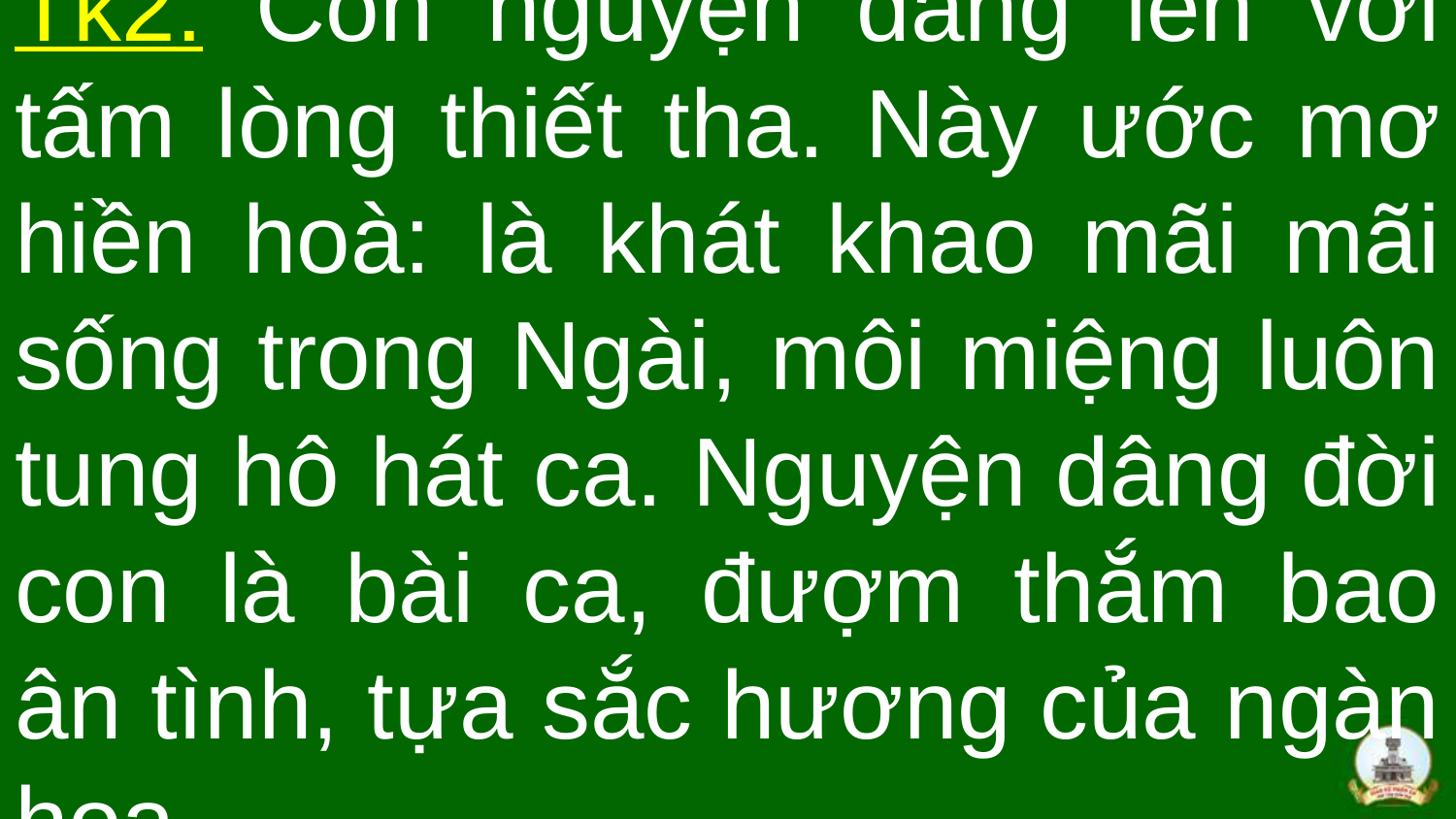

# Tk2: Con nguyện dâng lên với tấm lòng thiết tha. Này ước mơ hiền hoà: là khát khao mãi mãi sống trong Ngài, môi miệng luôn tung hô hát ca. Nguyện dâng đời con là bài ca, đượm thắm bao ân tình, tựa sắc hương của ngàn hoa.